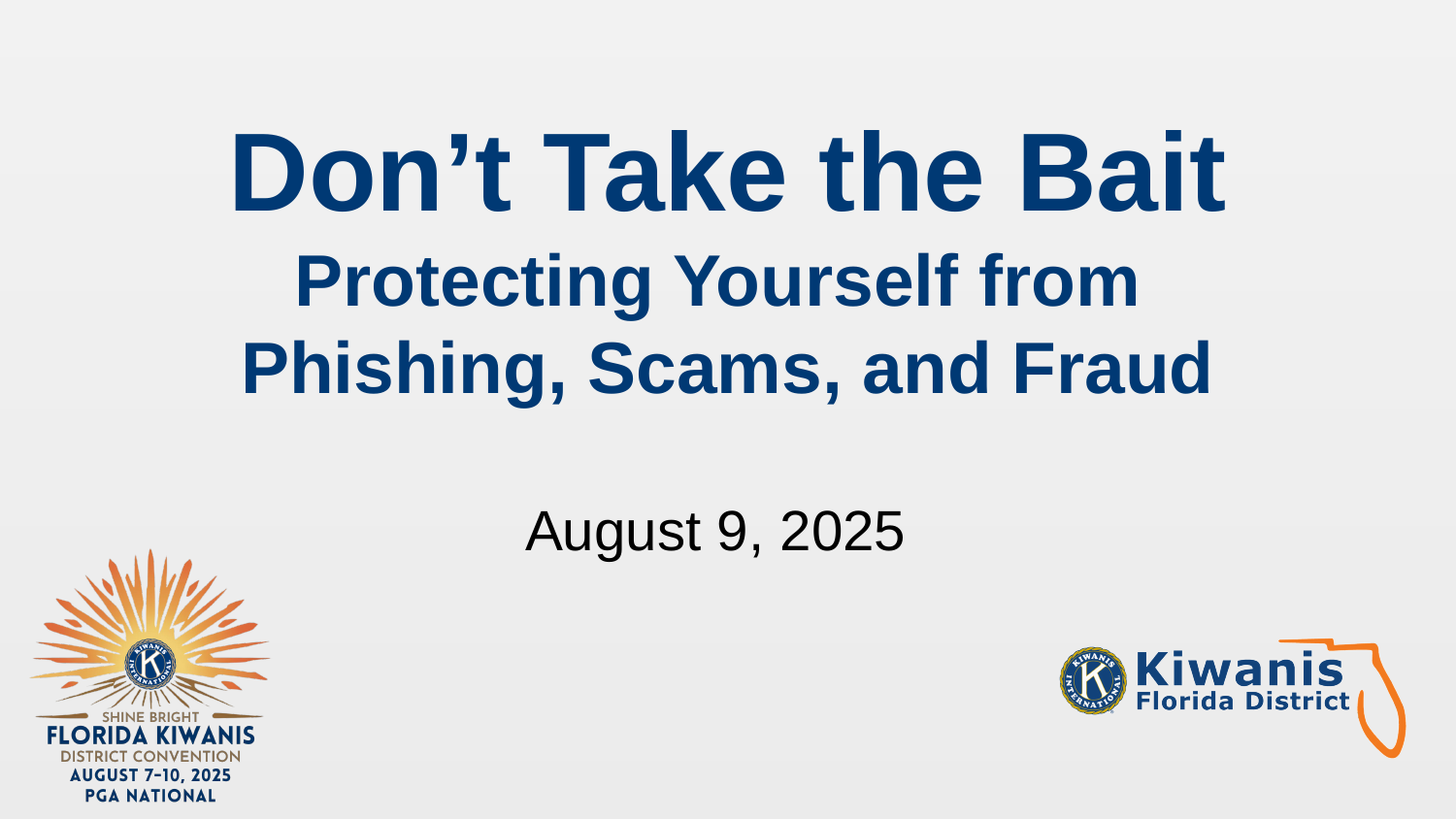

# Don’t Take the Bait Protecting Yourself from Phishing, Scams, and Fraud
August 9, 2025